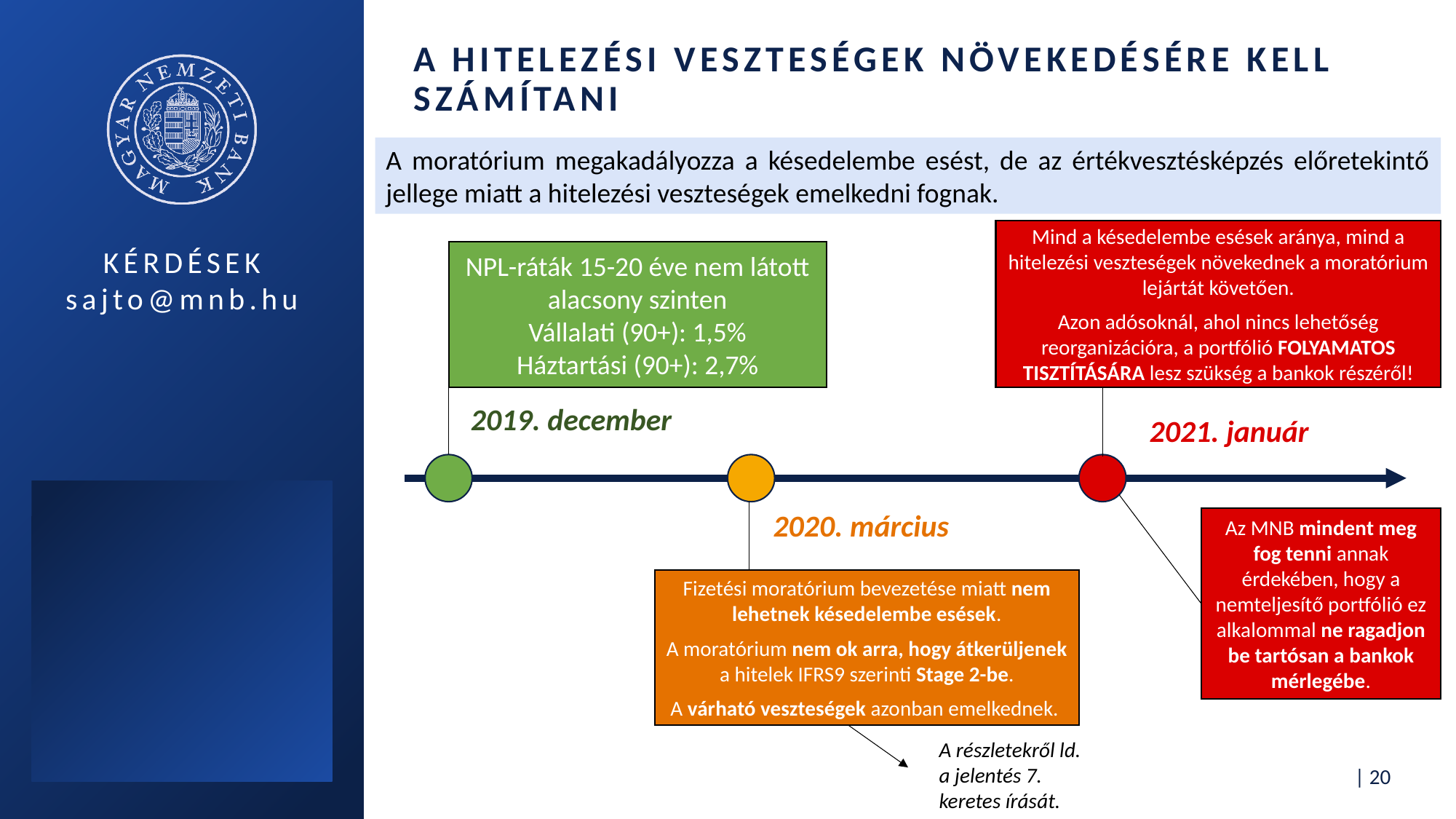

# A hitelezési veszteségek növekedésére kell számítani
A moratórium megakadályozza a késedelembe esést, de az értékvesztésképzés előretekintő jellege miatt a hitelezési veszteségek emelkedni fognak.
Mind a késedelembe esések aránya, mind a hitelezési veszteségek növekednek a moratórium lejártát követően.
Azon adósoknál, ahol nincs lehetőség reorganizációra, a portfólió folyamatos tisztítására lesz szükség a bankok részéről!
NPL-ráták 15-20 éve nem látott alacsony szinten
Vállalati (90+): 1,5%
Háztartási (90+): 2,7%
2019. december
2021. január

2020. március
Az MNB mindent meg fog tenni annak érdekében, hogy a nemteljesítő portfólió ez alkalommal ne ragadjon be tartósan a bankok mérlegébe.
Fizetési moratórium bevezetése miatt nem lehetnek késedelembe esések.
A moratórium nem ok arra, hogy átkerüljenek a hitelek IFRS9 szerinti Stage 2-be.
A várható veszteségek azonban emelkednek.
A részletekről ld. a jelentés 7. keretes írását.